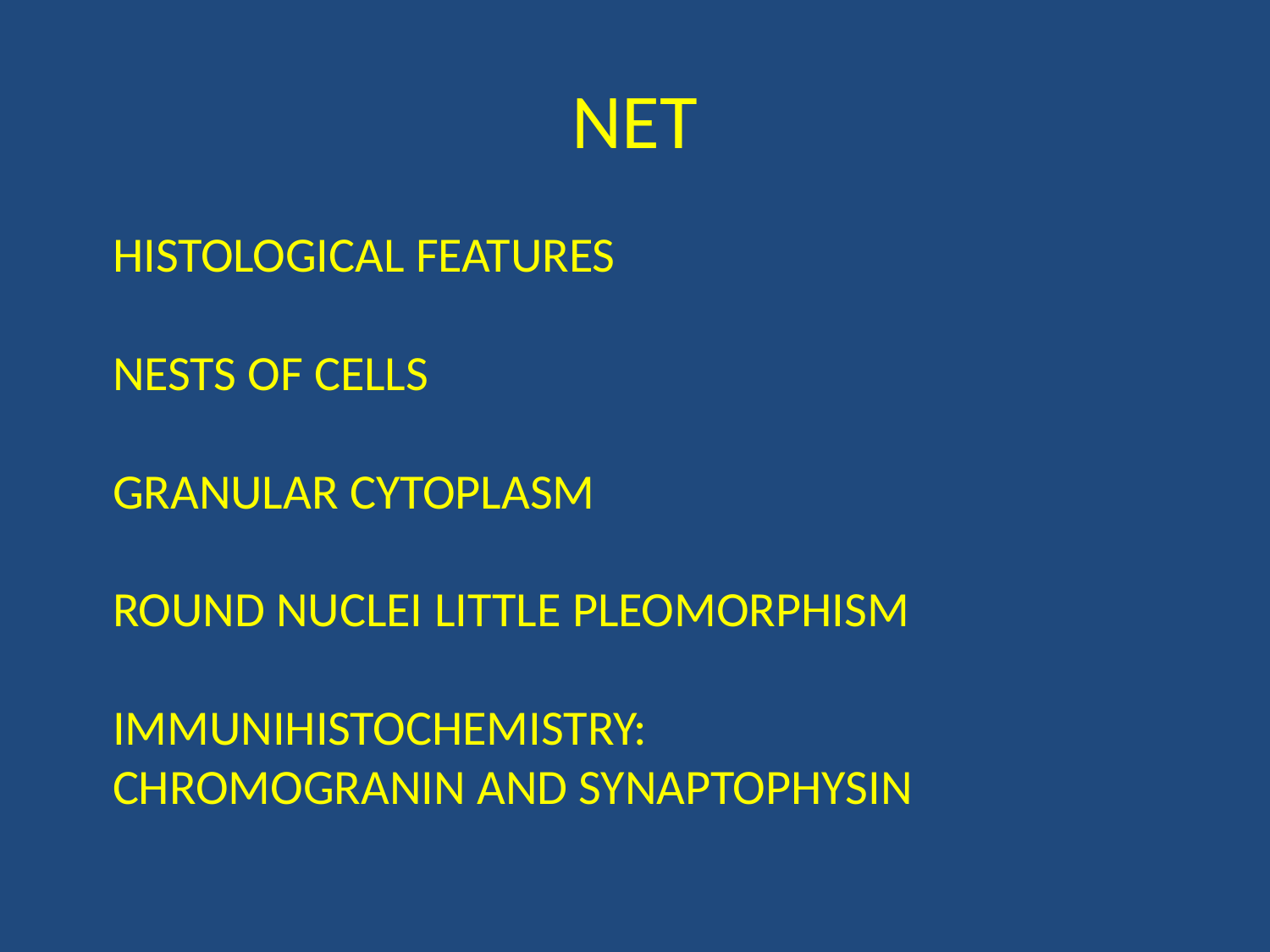

# NET
HISTOLOGICAL FEATURES

NESTS OF CELLS

GRANULAR CYTOPLASM

ROUND NUCLEI LITTLE PLEOMORPHISM

IMMUNIHISTOCHEMISTRY:
CHROMOGRANIN AND SYNAPTOPHYSIN